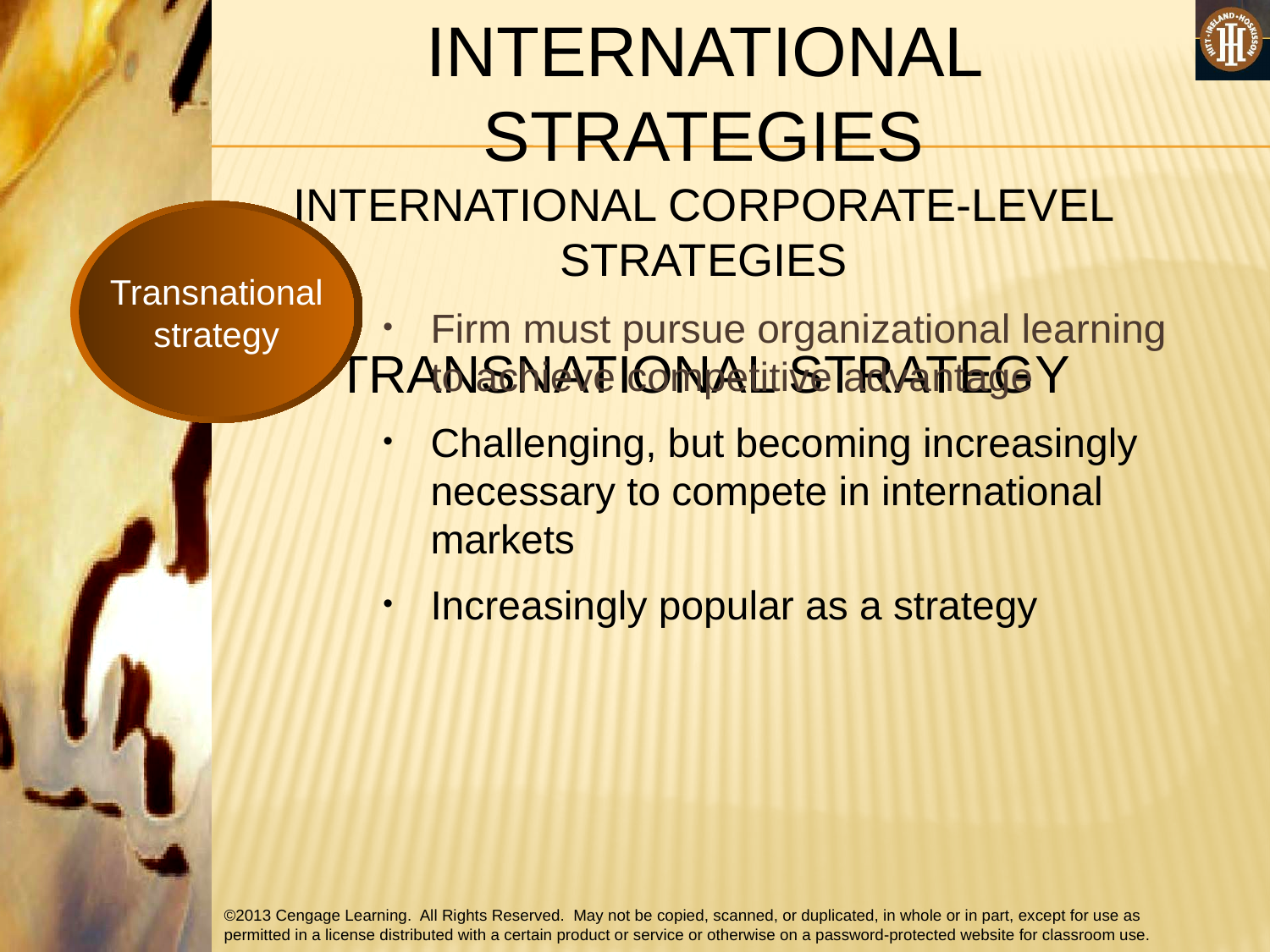

INTERNATIONAL STRATEGIES
INTERNATIONAL CORPORATE-LEVEL STRATEGIES

TRANSNATIONAL STRATEGY

Transnational
strategy
Firm must pursue organizational learning      to achieve competitive advantage

Challenging, but becoming increasingly necessary to compete in international markets

Increasingly popular as a strategy